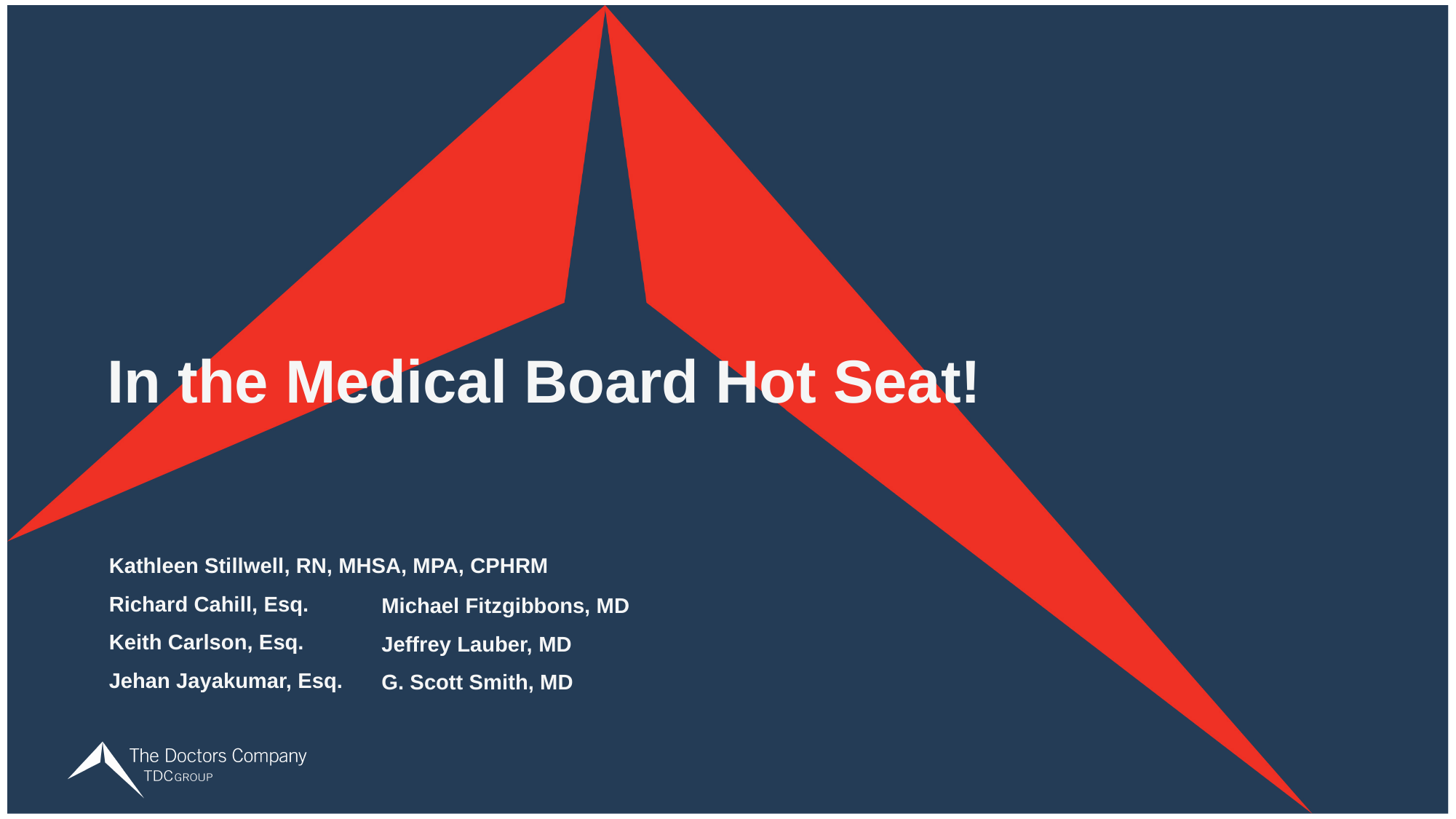

# In the Medical Board Hot Seat!
Kathleen Stillwell, RN, MHSA, MPA, CPHRM
Richard Cahill, Esq.
Keith Carlson, Esq.
Jehan Jayakumar, Esq.

Michael Fitzgibbons, MD
Jeffrey Lauber, MD
G. Scott Smith, MD